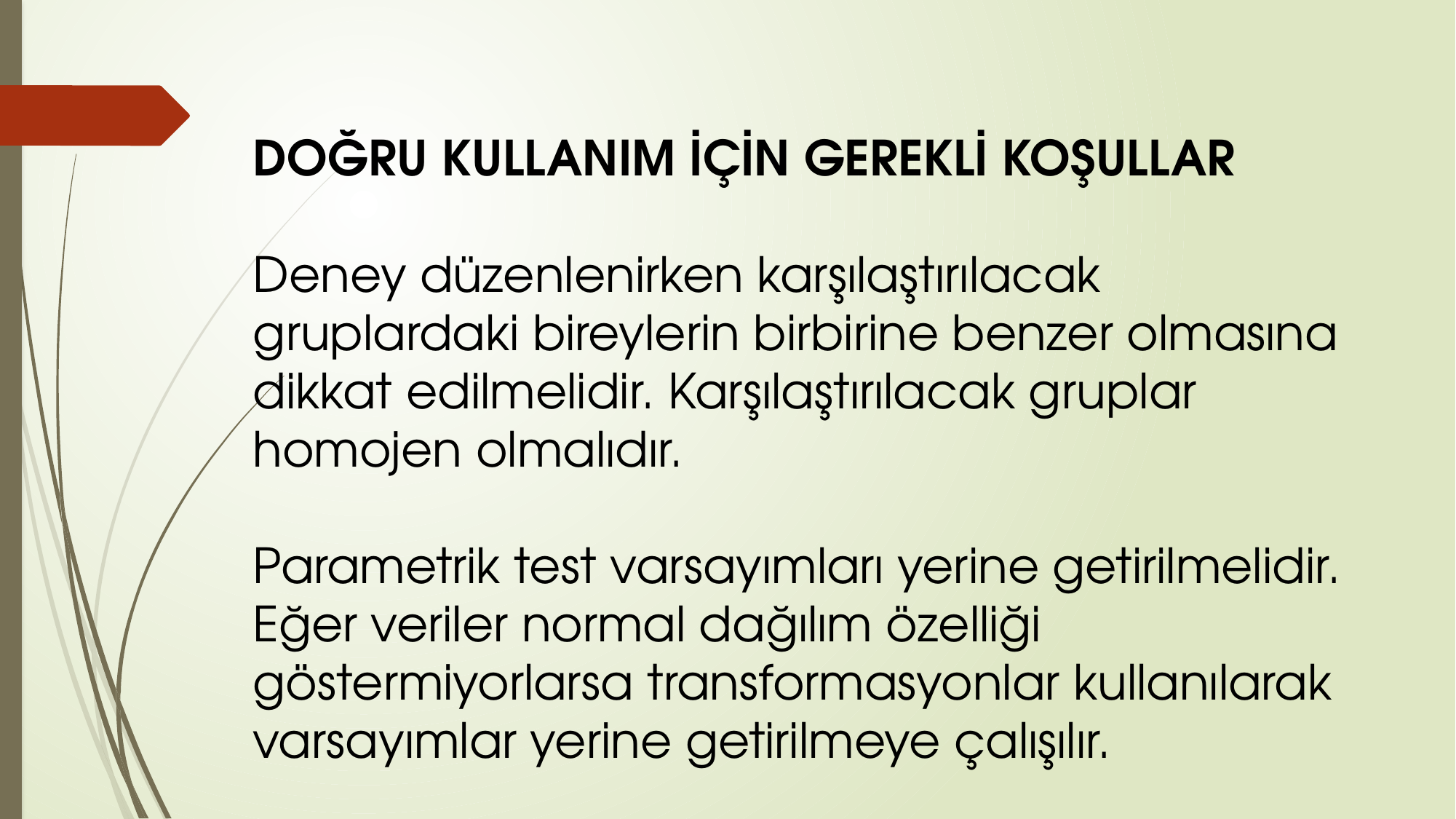

DOĞRU KULLANIM İÇİN GEREKLİ KOŞULLAR

Deney düzenlenirken karşılaştırılacak gruplardaki bireylerin birbirine benzer olmasına dikkat edilmelidir. Karşılaştırılacak gruplar homojen olmalıdır.

Parametrik test varsayımları yerine getirilmelidir. Eğer veriler normal dağılım özelliği göstermiyorlarsa transformasyonlar kullanılarak varsayımlar yerine getirilmeye çalışılır.